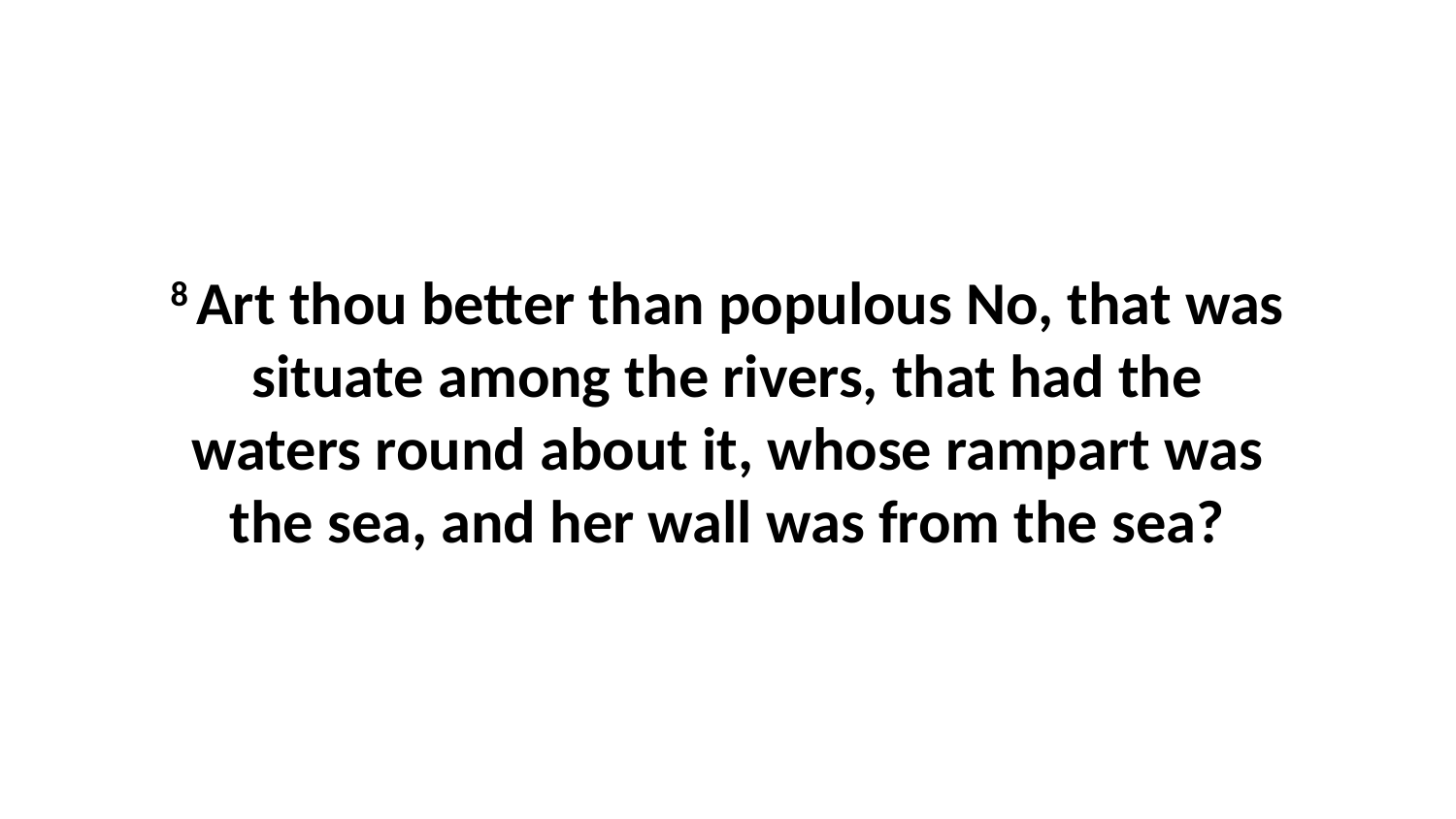

8 Art thou better than populous No, that was situate among the rivers, that had the waters round about it, whose rampart was the sea, and her wall was from the sea?